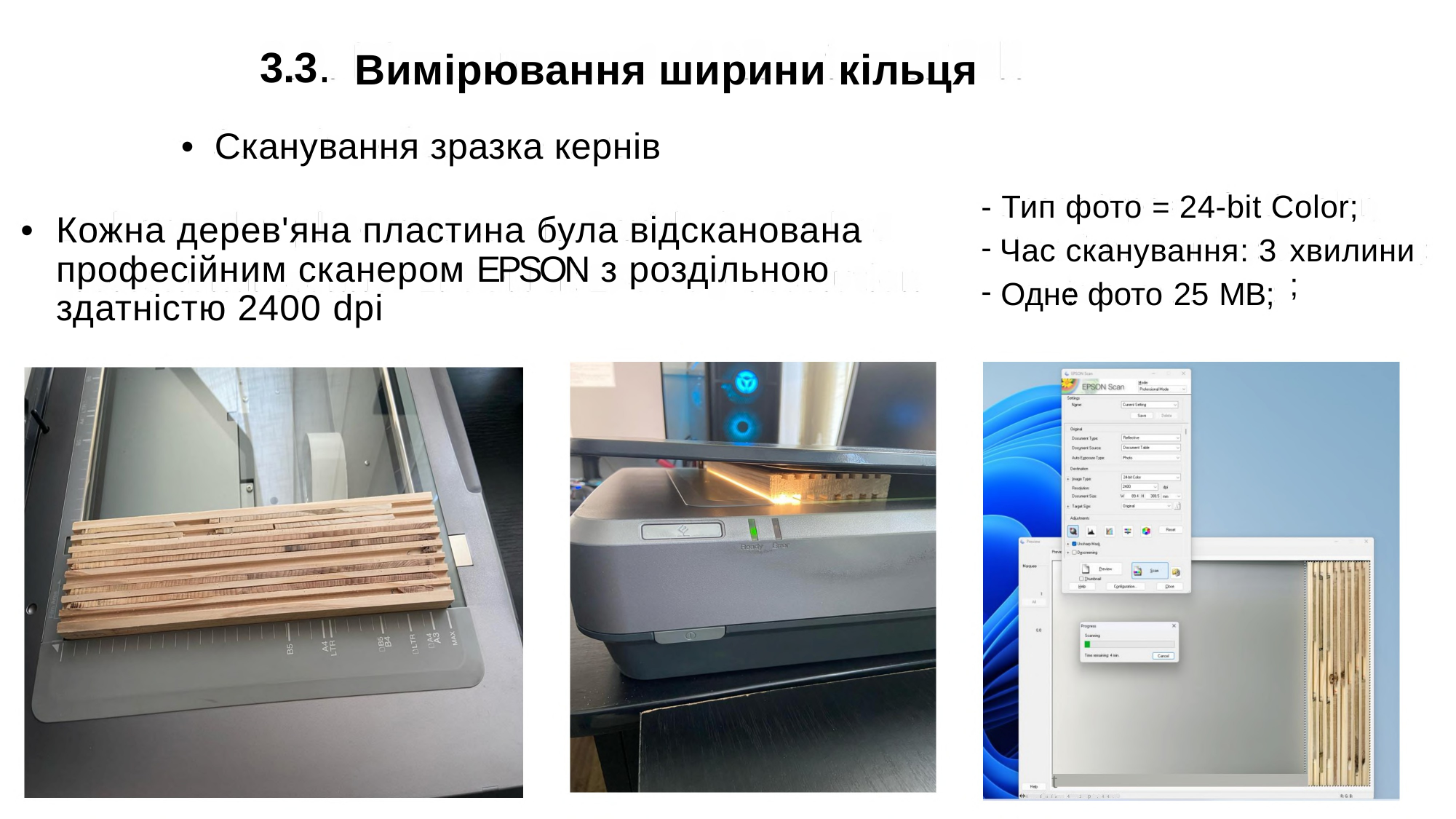

3.3.
Вимірювання ширини кільця
•
Сканування зразка кернів
-
-
-
Тип фото = 24-bit Color;
•
Кожна дерев'яна пластина була відсканована професійним сканером EPSON з роздільною здатністю 2400 dpi

Час сканування: 3
хвилини;

Одне фото
:
25
MB;
I.
t
4 fofa    4 2 p.44.